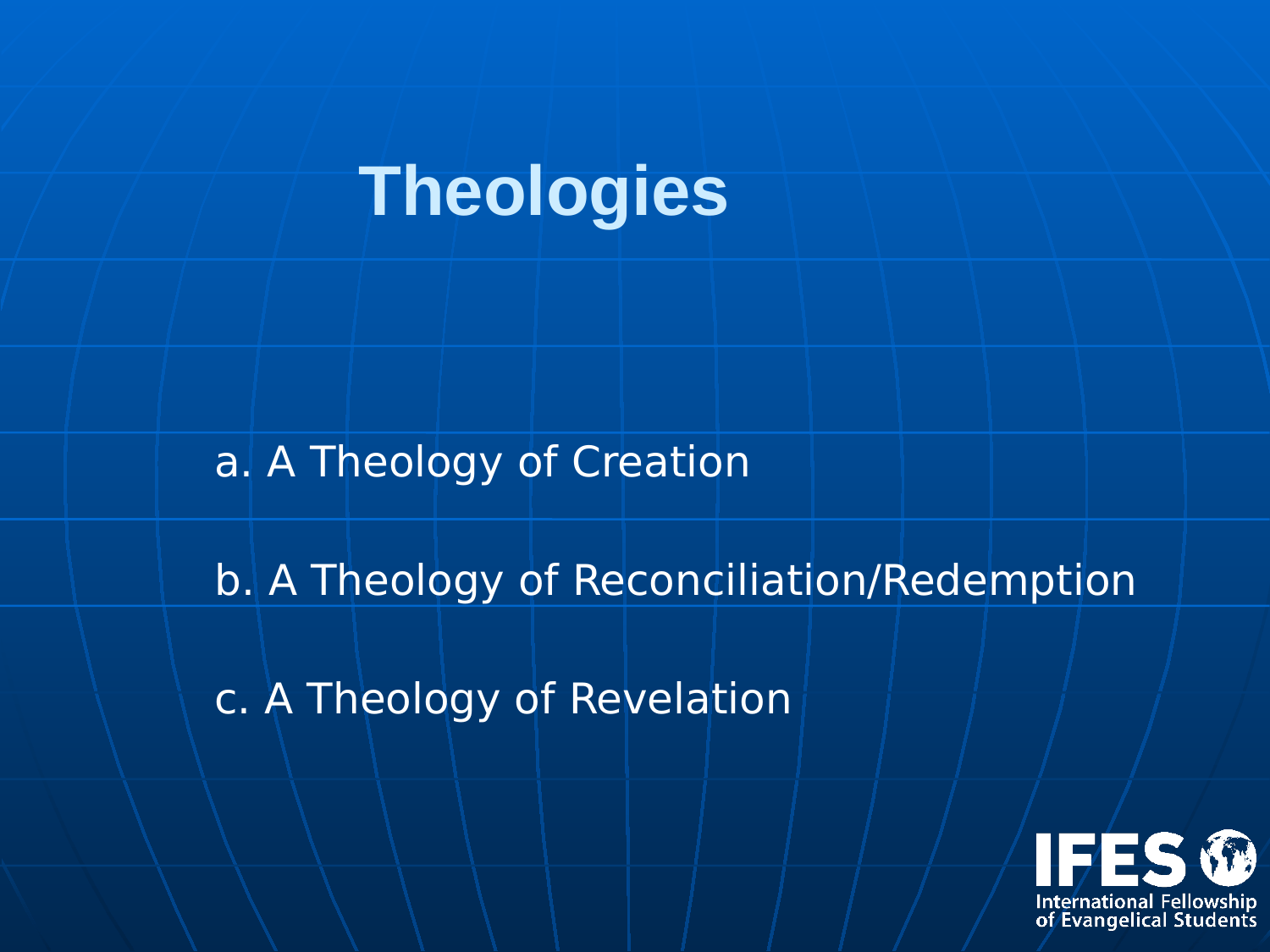

# Theologies

a. A Theology of Creation

b. A Theology of Reconciliation/Redemption

c. A Theology of Revelation